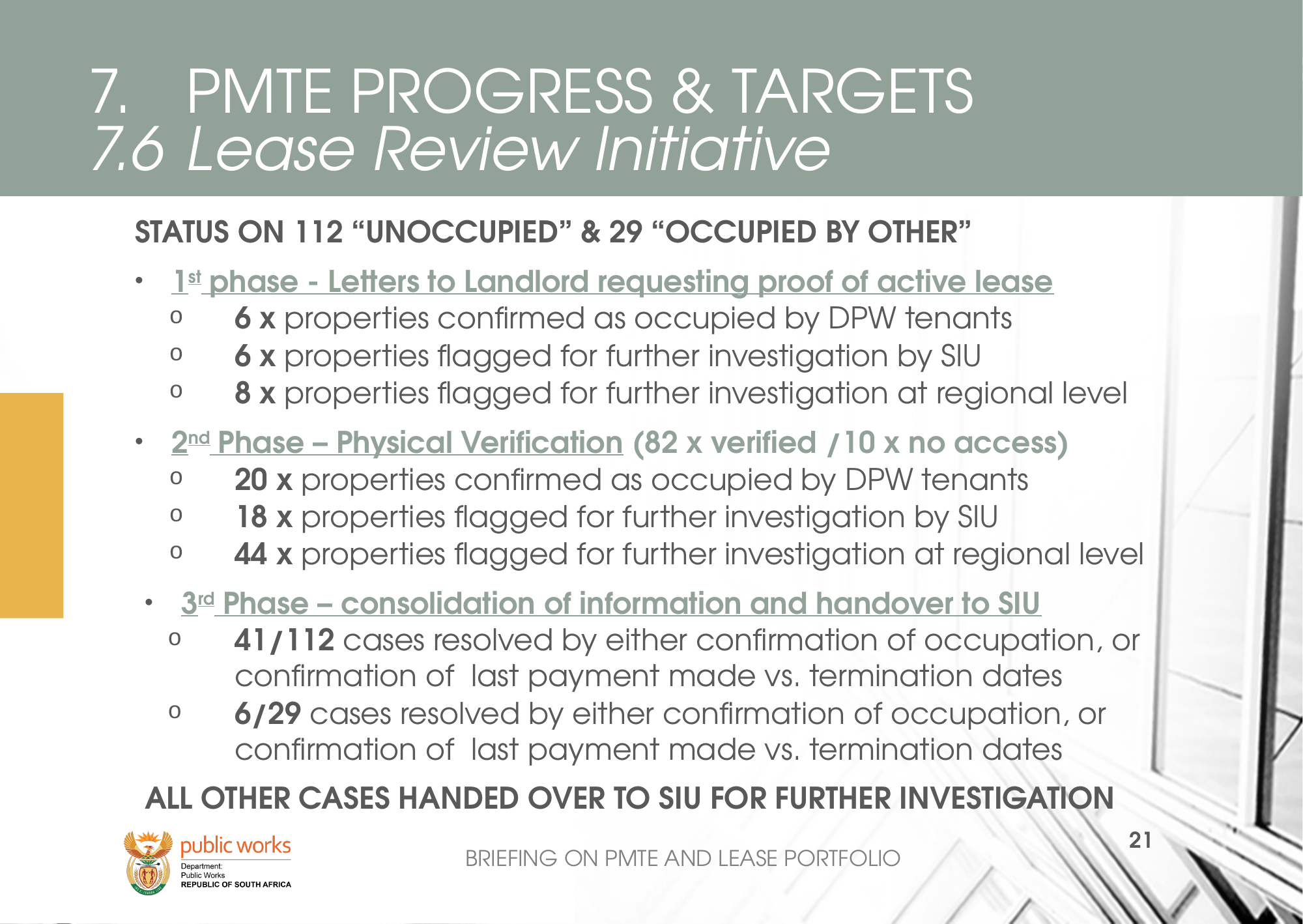

|  | LANDLORD | PROPERTY | RESPONSE | ACTION RECOMMENDED |
| --- | --- | --- | --- | --- |
| 1 | Dipula Property Investments | Portion 4 erf 60 | Kindly note that we have supplied the bid offer to your offices in KZN. | Trace document from region and finalize signing of lease agreement EMAIL SENT TO REGION |
| 2 | Superbia Four | Orange Nassau Building | Kindly clarify which leases are exactly needed | Respond to the Landlord, giving client department/ tenant name DHET |
| 3 | Superbia Four | Orange Nassau Building | Kindly clarify which leases are exactly needed | Respond to the Landlord, giving client department/ tenant name DPW |
| 4 | Summermania Seven (pty) ltd | Sanlam Plaza West | Kindly clarify which leases are exactly needed | Respond to the Landlord, giving client department/ tenant name WATER AFFAIRS |
| 5 | ACSA | Lot 1 airport air wing | Correspondence between DPW and ACSA regarding renewal of lese has been sent | Follow up on progress of renewal E-MAIL SENT TO RM KIMBERLY |
| 6 | ACSA | Kimberly Airport Conference | Correspondence between DPW and ACSA regarding renewal of lese has been sent | Follow up on progress of renewal E-MAIL SENT TO RM KIMBERLY |
| 7 | Eskom Belville | Stand 42 | 1. We need to know what type of lease this is 2. The current lease period 3. Who was the Eskom contact on your lease/negotiations 4. Full description of the leased property | Responses to the questions raised |
| 8 | Rabie Property Administrators | Reeds House/ Parking | Notice to vacate the premises was given to DPW in July 2013 to ensure that the premises is vacated by September 2014 | Building be taken off PMIS |
| 9 | Raubenheimer Family Trust | 44 Victoria Street Dundee/ ABSA Building | DPW clients vacated the building in June 2013. The department refuses to make restoration payments to landlord – the landlord has refered the matter to the office of the public protector | Responsible region to confirm the truth in the report received from landlord. Regional legal office to investigate the matter and give advice to the Department should the Landlords claims of reporting the Department to the Public Protector be valid/ true |
| 10 | Territorial Estates | Steve Motors | Old lease agreement attached – expired 2010. New agreement will be signed in a few months | Confirm the validity of this statement with regional office. If there is a renewal in the pipeline, how long will it take |
| 11 | Emya Investments | Erf 132 Harding Street | Old lease agreement attached 3 year period from date of occupation | Establish date of occupation from regional office. Establish current leasing scenario from regional office |
| 12 | Redefine | Nedbank Centre | Contract attached – contract period is from September 2013 to August 2016 | Contract in place – region to re-verify tenant occupancy |
| 13 | Janvenade | Old Standard Bank Building | Letter sent to landlord detailing DPW’s willingness to renew the lease. | Letter signed on behalf of DG DPW. Investigation on who in the region signed the letter and whether they were delegated to do so at that particular time. (letter dates 18/11/2013) |
| 14 | Growthpiont | The 5th avenue, springs | Contract attached – contract period is from October 2013 to September 2016 | Contract in place – region to re-verify tenant occupancy |
| 15 | Ekurhuleni municipality | Erf 2171 admin triangle | The landlord responded, they cannot trace the lease agreement | Establish from the regional office whether there is a copy of the lease agreement with the department as well as the status of the vacancy of the property |
| 16 | Growthpoint | 130 Beatrix street, Arcadia Centre | The Client department vacated the premises in December 2012 – no lease agreement attached | Establish if the contract was terminated following the tenants vacation |
| 17 | Agriculture Research Council | ARC/ITSC 3 River Street Nelspruit | Contract attached – Contract period is from September 2012 to August 2013 | Region to advise why the lease was still registered on PMIS |
| 18 | Metropolitan Properties | 5- 7 George Street | Contract attached – contract period is from July 2012 to June 2015 | Contract in place – region to verify tenant occupancy |
| 19 | Eskom | Eskom Plaza, Nelspruit | The Plaza was demolished and DPW tenant moved out in November 2012. The landlord has confirmed that the account was settled and no further payment was received | Confirm with the region why PMIS was not updated accordingly |
| 20 | Blue Beacon Investments | Trust Bank Building | Contract Attached – contract period is from April 2011 to March 2014 | Contract was in place until March 2014– region to verify tenant occupancy and or whether the lease has been renewed |
# 7.	PMTE PROGRESS & TARGETS 7.6	Lease Review Initiative
STATUS ON 112 “UNOCCUPIED” & 29 “OCCUPIED BY OTHER”
1st phase - Letters to Landlord requesting proof of active lease
6 x properties confirmed as occupied by DPW tenants
6 x properties flagged for further investigation by SIU
8 x properties flagged for further investigation at regional level
2nd Phase – Physical Verification (82 x verified /10 x no access)
20 x properties confirmed as occupied by DPW tenants
18 x properties flagged for further investigation by SIU
44 x properties flagged for further investigation at regional level
3rd Phase – consolidation of information and handover to SIU
41/112 cases resolved by either confirmation of occupation, or confirmation of  last payment made vs. termination dates
6/29 cases resolved by either confirmation of occupation, or confirmation of  last payment made vs. termination dates
ALL OTHER CASES HANDED OVER TO SIU FOR FURTHER INVESTIGATION
BRIEFING ON PMTE AND LEASE PORTFOLIO